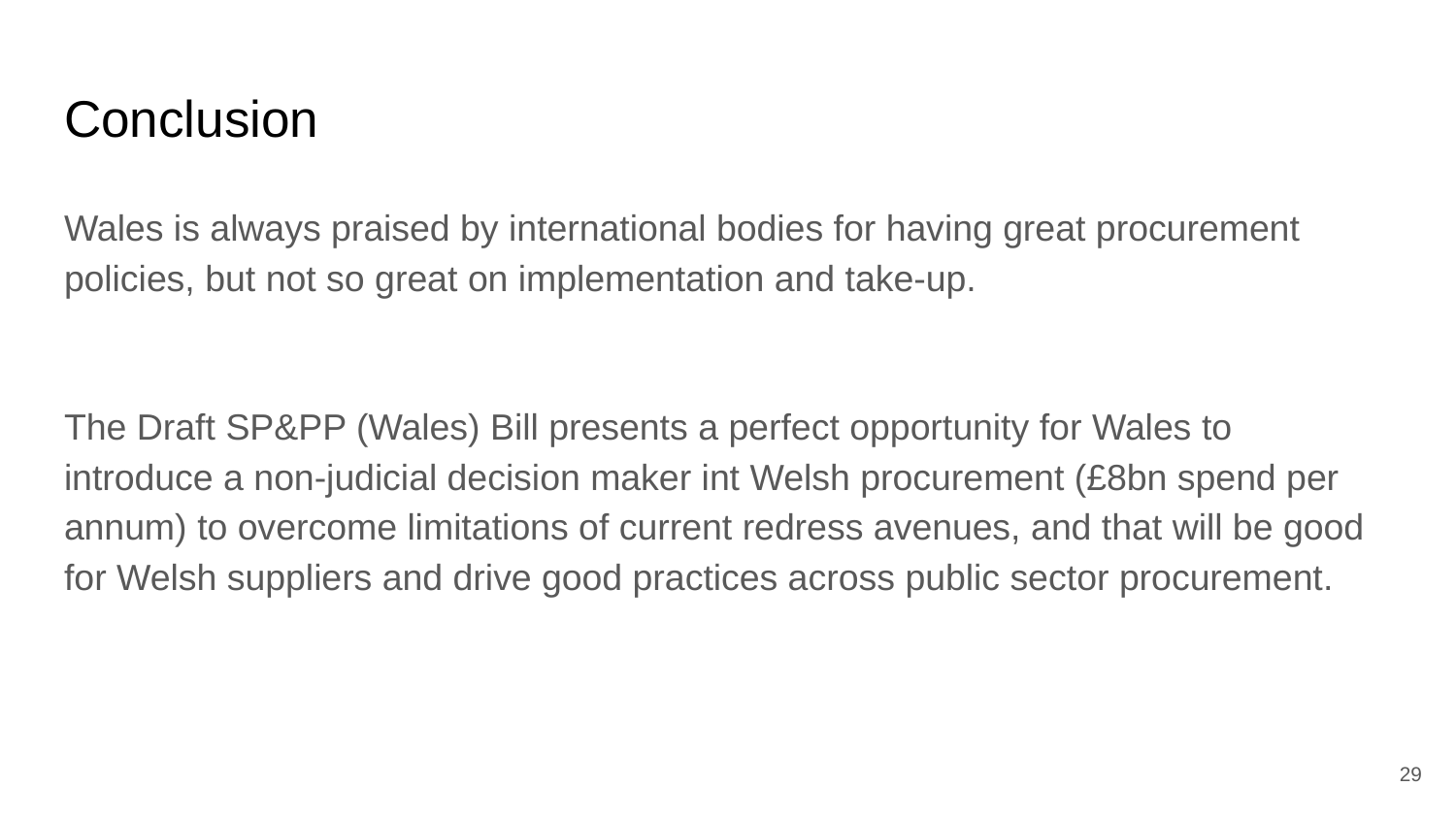

# Conclusion
Wales is always praised by international bodies for having great procurement policies, but not so great on implementation and take-up.

The Draft SP&PP (Wales) Bill presents a perfect opportunity for Wales to introduce a non-judicial decision maker int Welsh procurement (£8bn spend per annum) to overcome limitations of current redress avenues, and that will be good for Welsh suppliers and drive good practices across public sector procurement.
29